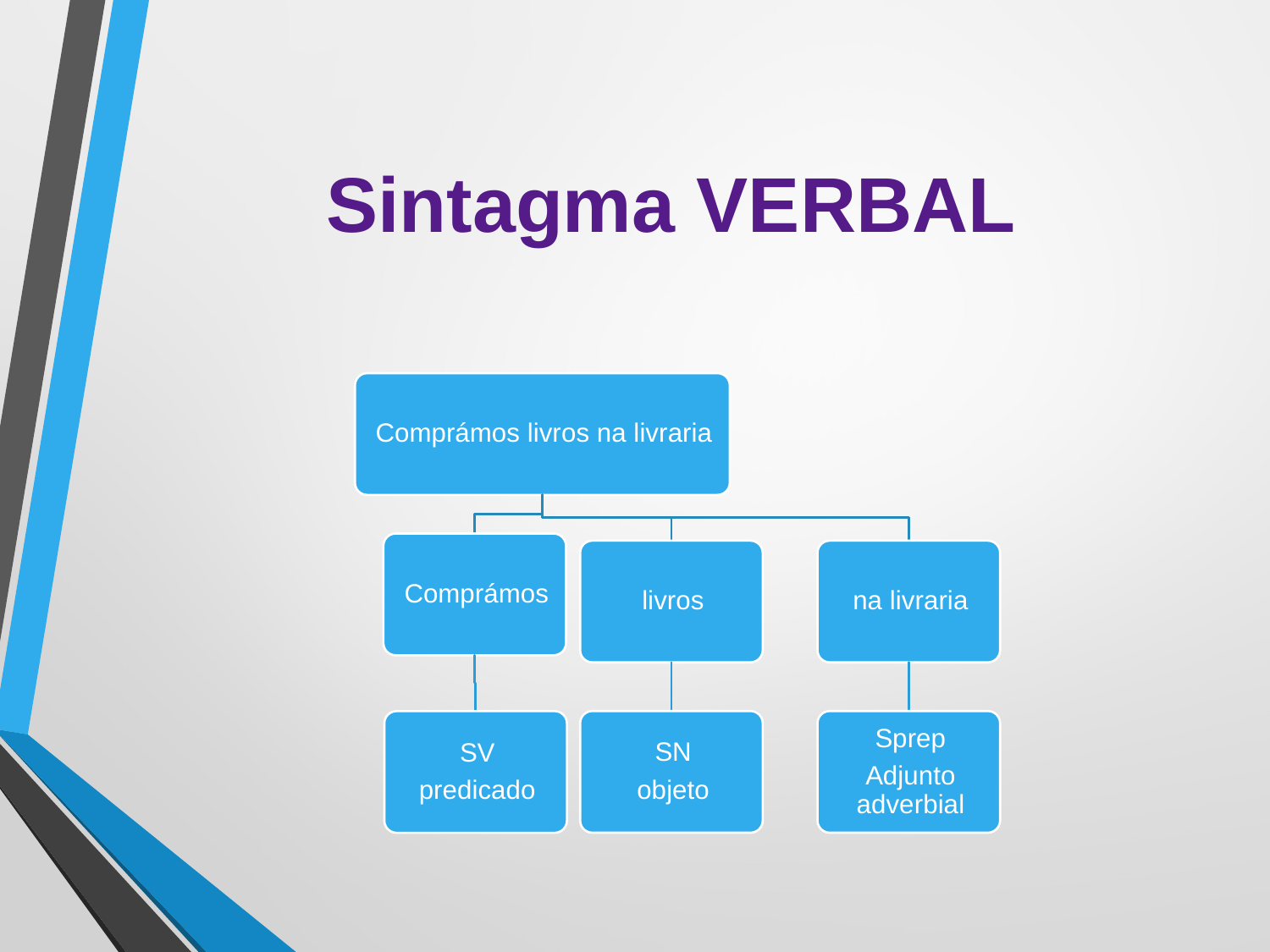

# Sintagma VERBAL
Comprámos livros na livraria
Comprámos
SV
predicado
livros
SN
objeto
na livraria
Sprep
Adjunto adverbial